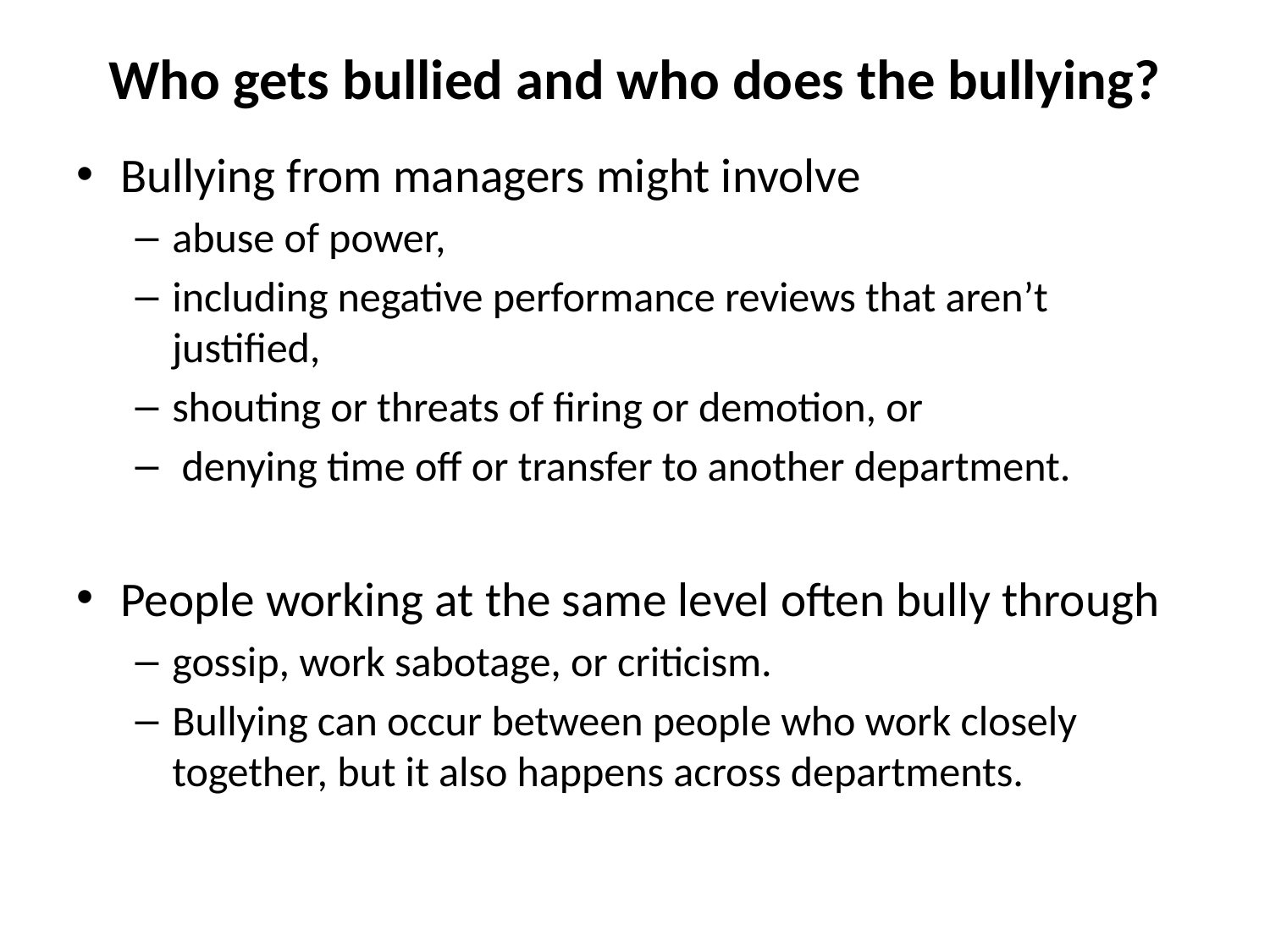

# Who gets bullied and who does the bullying?
Bullying from managers might involve
abuse of power,
including negative performance reviews that aren’t justified,
shouting or threats of firing or demotion, or
 denying time off or transfer to another department.

People working at the same level often bully through
gossip, work sabotage, or criticism.
Bullying can occur between people who work closely together, but it also happens across departments.